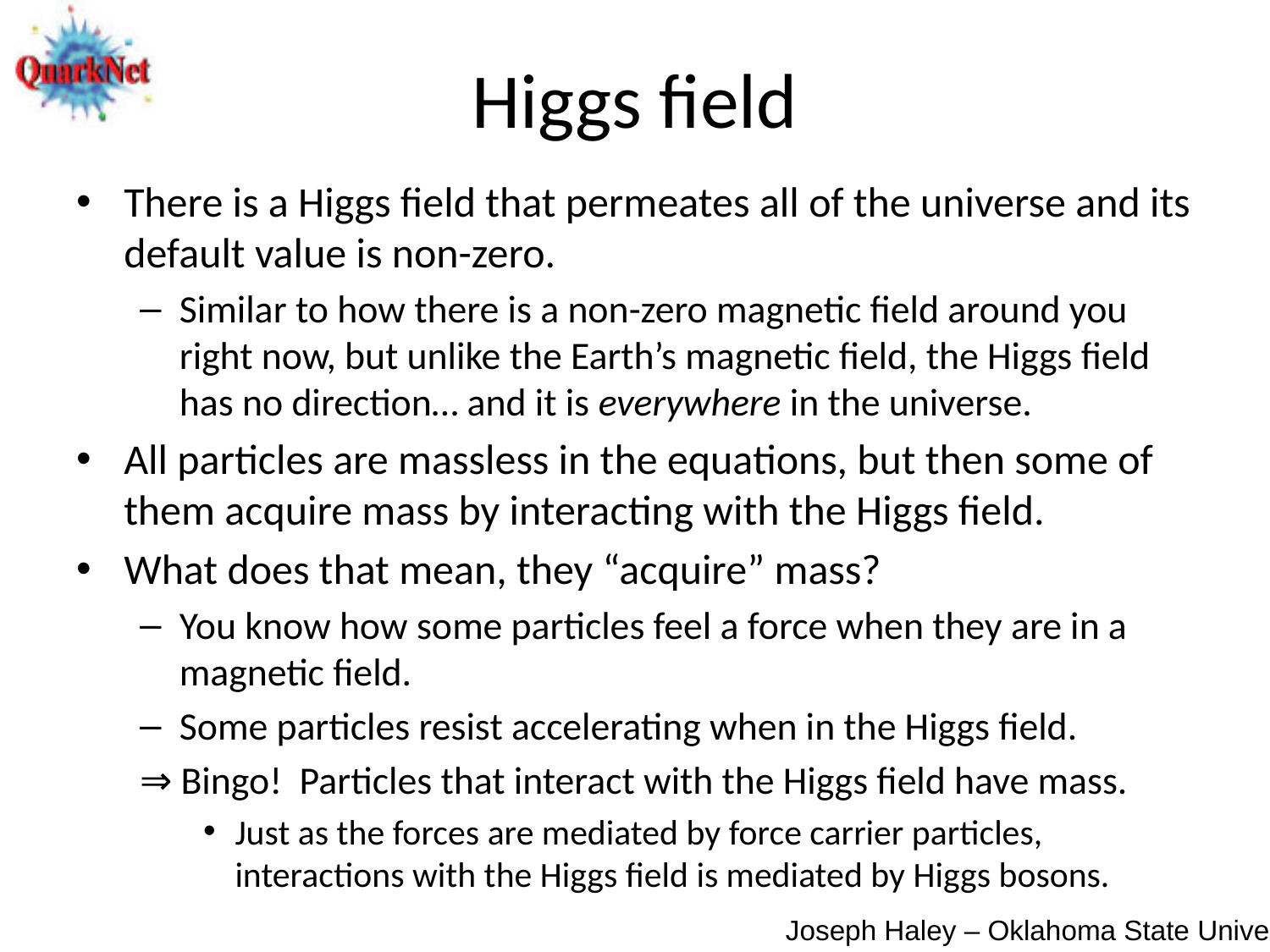

# Higgs field
There is a Higgs field that permeates all of the universe and its default value is non-zero.
Similar to how there is a non-zero magnetic field around you right now, but unlike the Earth’s magnetic field, the Higgs field has no direction… and it is everywhere in the universe.
All particles are massless in the equations, but then some of them acquire mass by interacting with the Higgs field.
What does that mean, they “acquire” mass?
You know how some particles feel a force when they are in a magnetic field.
Some particles resist accelerating when in the Higgs field.
⇒ Bingo!  Particles that interact with the Higgs field have mass.
Just as the forces are mediated by force carrier particles, interactions with the Higgs field is mediated by Higgs bosons.